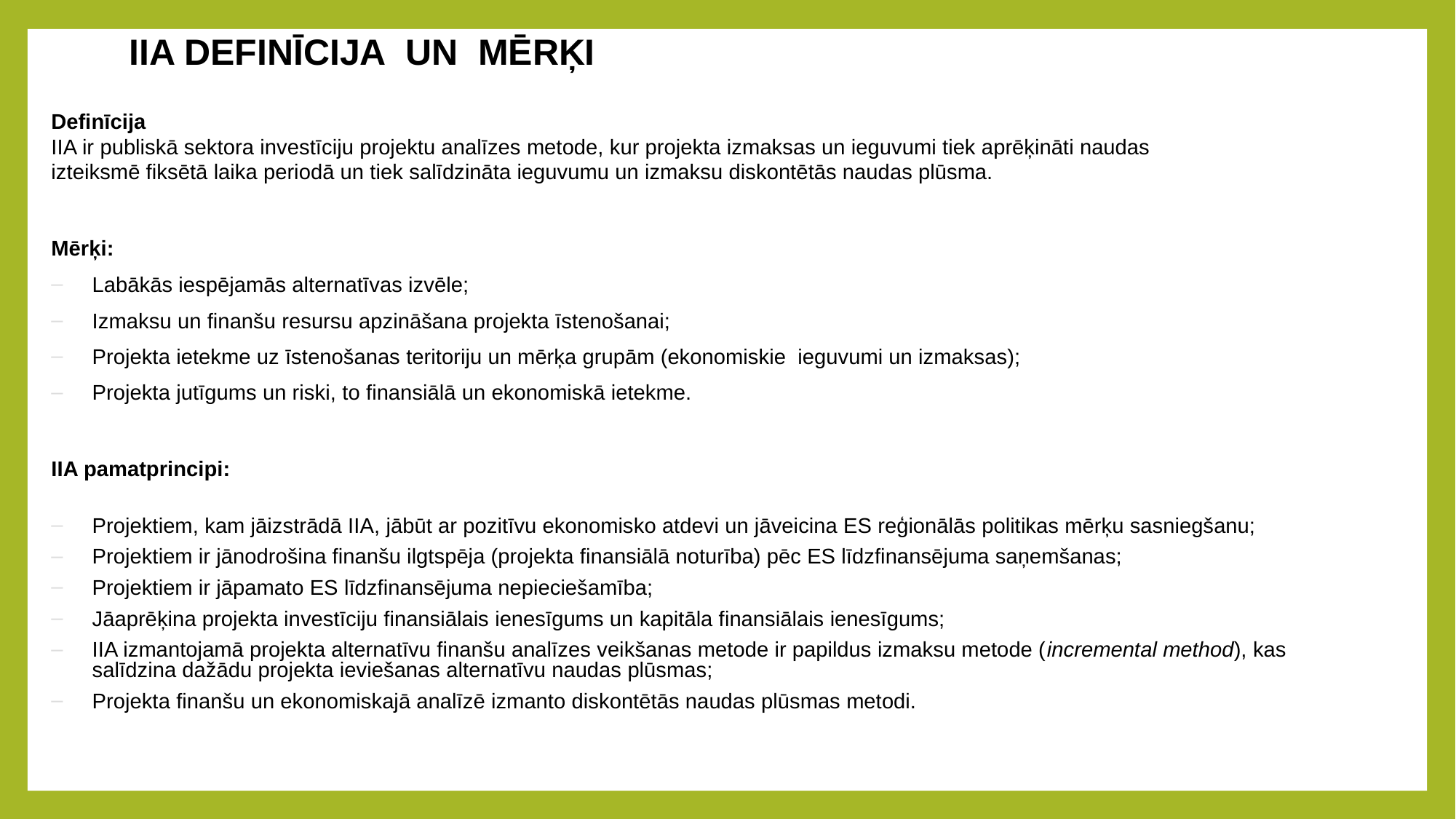

IIA DEFINĪCIJA  UN  MĒRĶI

Definīcija
IIA ir publiskā sektora investīciju projektu analīzes metode, kur projekta izmaksas un ieguvumi tiek aprēķināti naudas
izteiksmē fiksētā laika periodā un tiek salīdzināta ieguvumu un izmaksu diskontētās naudas plūsma.

Mērķi:
Labākās iespējamās alternatīvas izvēle;
Izmaksu un finanšu resursu apzināšana projekta īstenošanai;
Projekta ietekme uz īstenošanas teritoriju un mērķa grupām (ekonomiskie  ieguvumi un izmaksas);
Projekta jutīgums un riski, to finansiālā un ekonomiskā ietekme.

IIA pamatprincipi:

Projektiem, kam jāizstrādā IIA, jābūt ar pozitīvu ekonomisko atdevi un jāveicina ES reģionālās politikas mērķu sasniegšanu;
Projektiem ir jānodrošina finanšu ilgtspēja (projekta finansiālā noturība) pēc ES līdzfinansējuma saņemšanas;
Projektiem ir jāpamato ES līdzfinansējuma nepieciešamība;
Jāaprēķina projekta investīciju finansiālais ienesīgums un kapitāla finansiālais ienesīgums;
IIA izmantojamā projekta alternatīvu finanšu analīzes veikšanas metode ir papildus izmaksu metode (incremental method), kas salīdzina dažādu projekta ieviešanas alternatīvu naudas plūsmas;
Projekta finanšu un ekonomiskajā analīzē izmanto diskontētās naudas plūsmas metodi.